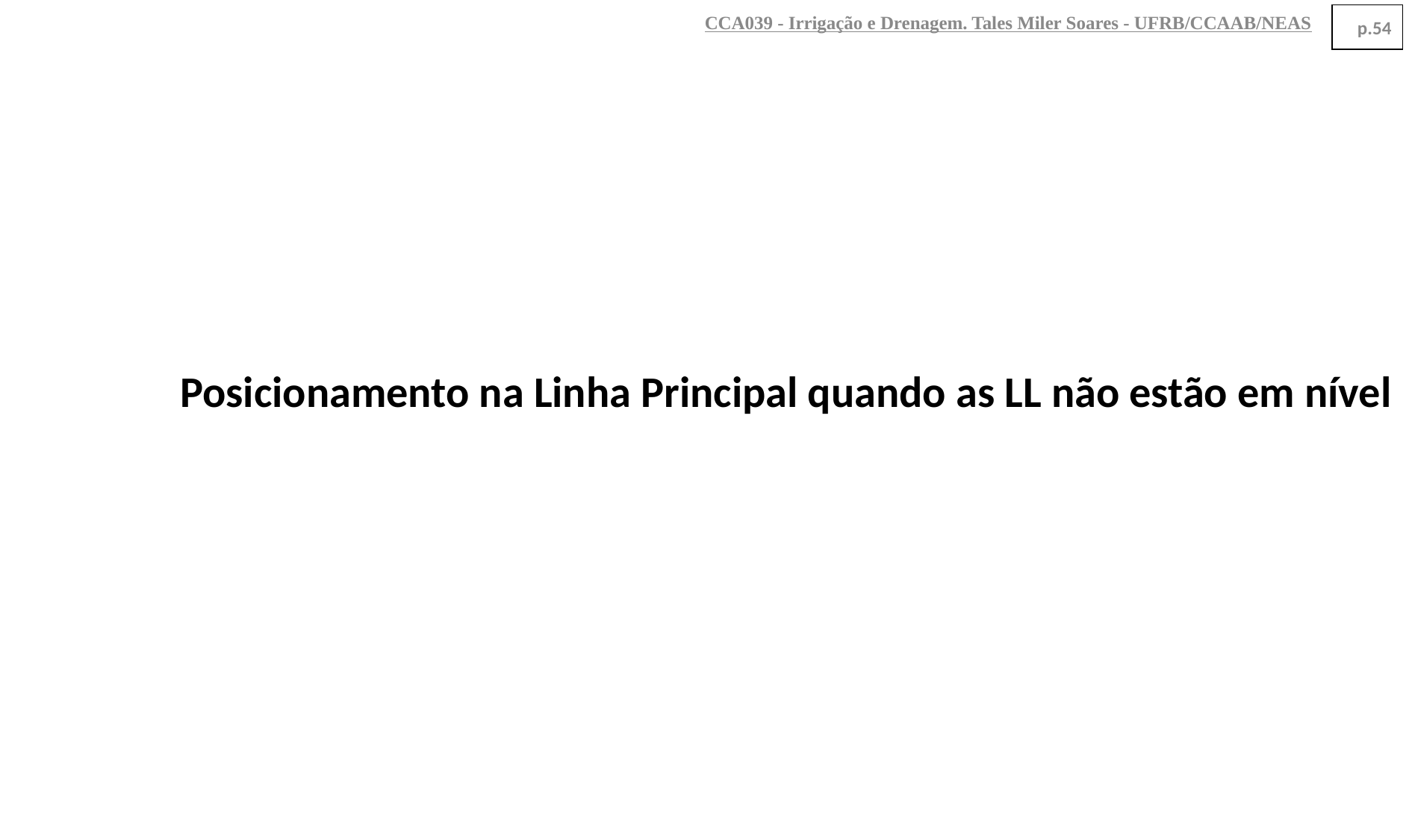

CCA039 - Irrigação e Drenagem. Tales Miler Soares - UFRB/CCAAB/NEAS
p.54

Posicionamento na Linha Principal quando as LL não estão em nível